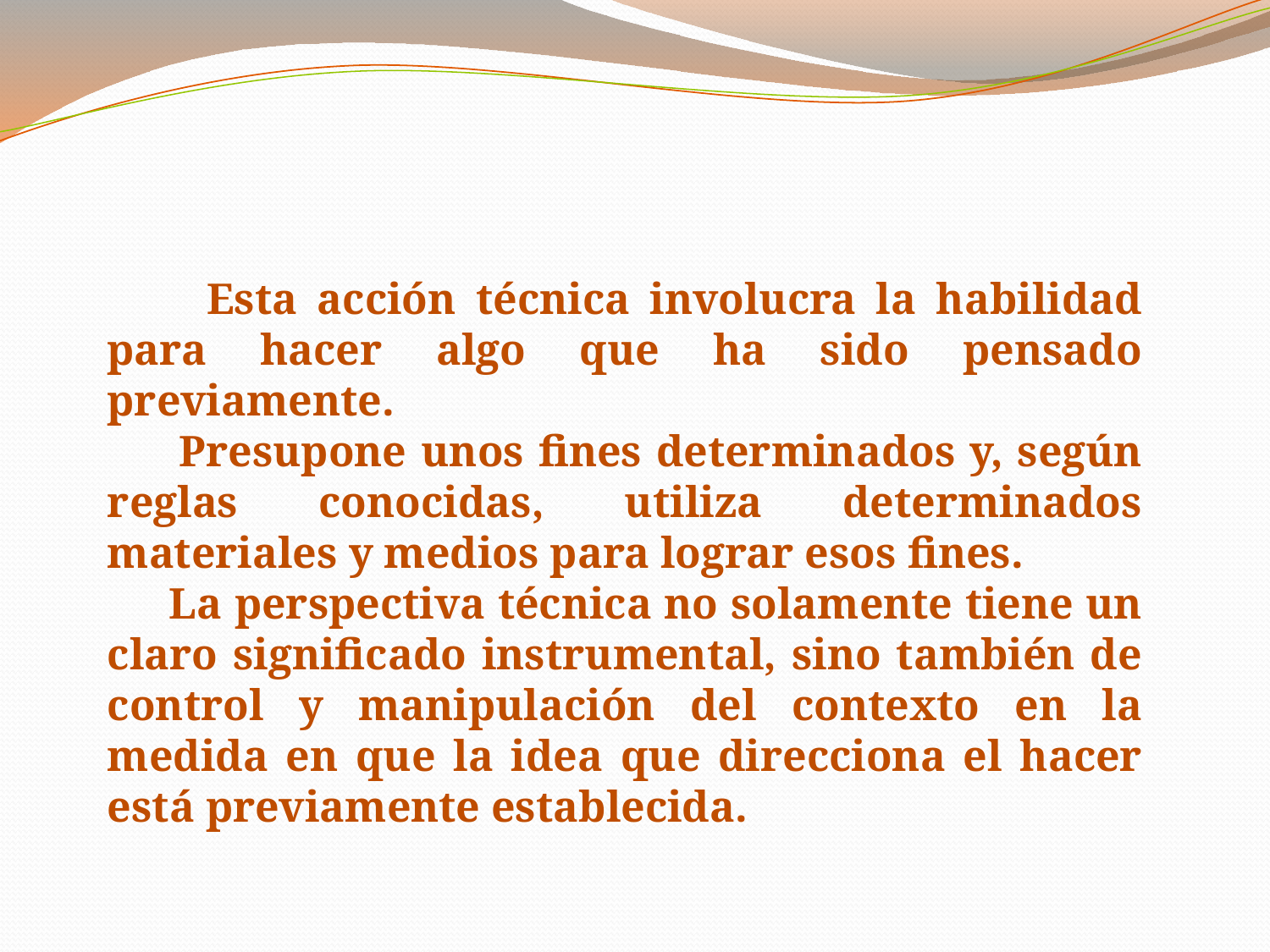

Esta acción técnica involucra la habilidad para hacer algo que ha sido pensado previamente.
     Presupone unos fines determinados y, según reglas conocidas, utiliza determinados materiales y medios para lograr esos fines.
     La perspectiva técnica no solamente tiene un claro significado instrumental, sino también de control y manipulación del contexto en la medida en que la idea que direcciona el hacer está previamente establecida.